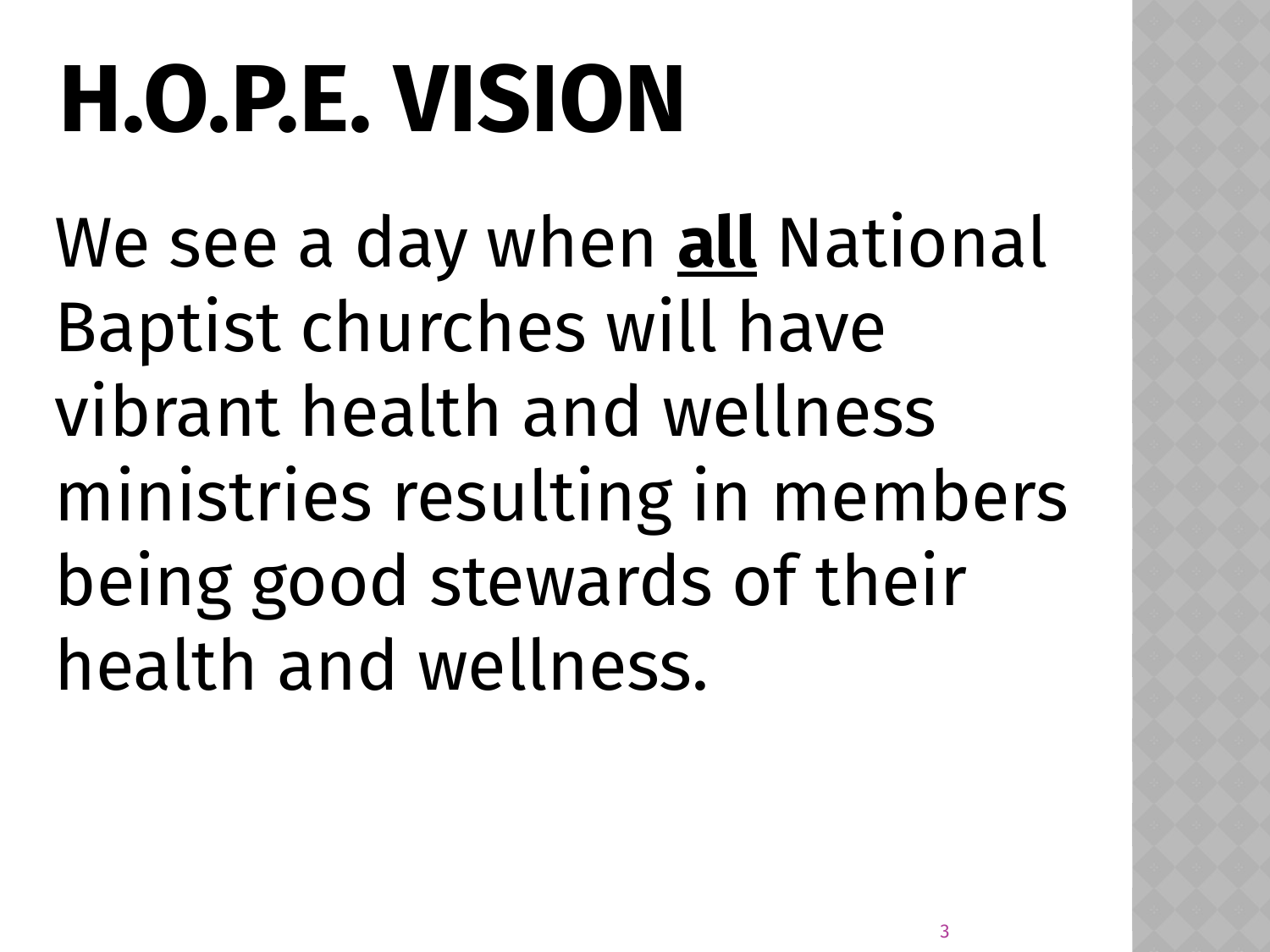

# H.O.P.E. Vision
We see a day when all National Baptist churches will have vibrant health and wellness ministries resulting in members being good stewards of their health and wellness.

3